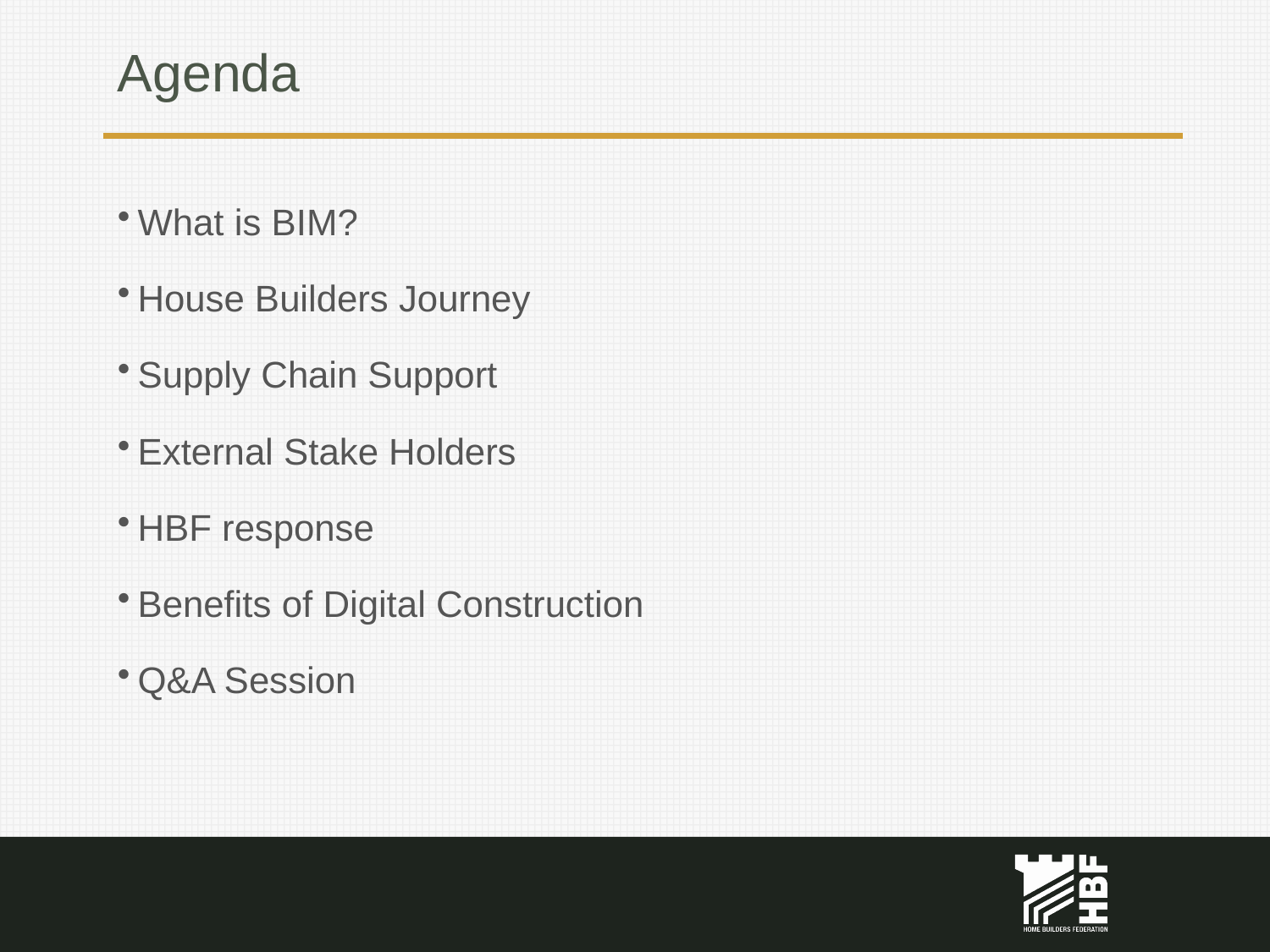

# Agenda
What is BIM?

House Builders Journey

Supply Chain Support

External Stake Holders

HBF response

Benefits of Digital Construction

Q&A Session